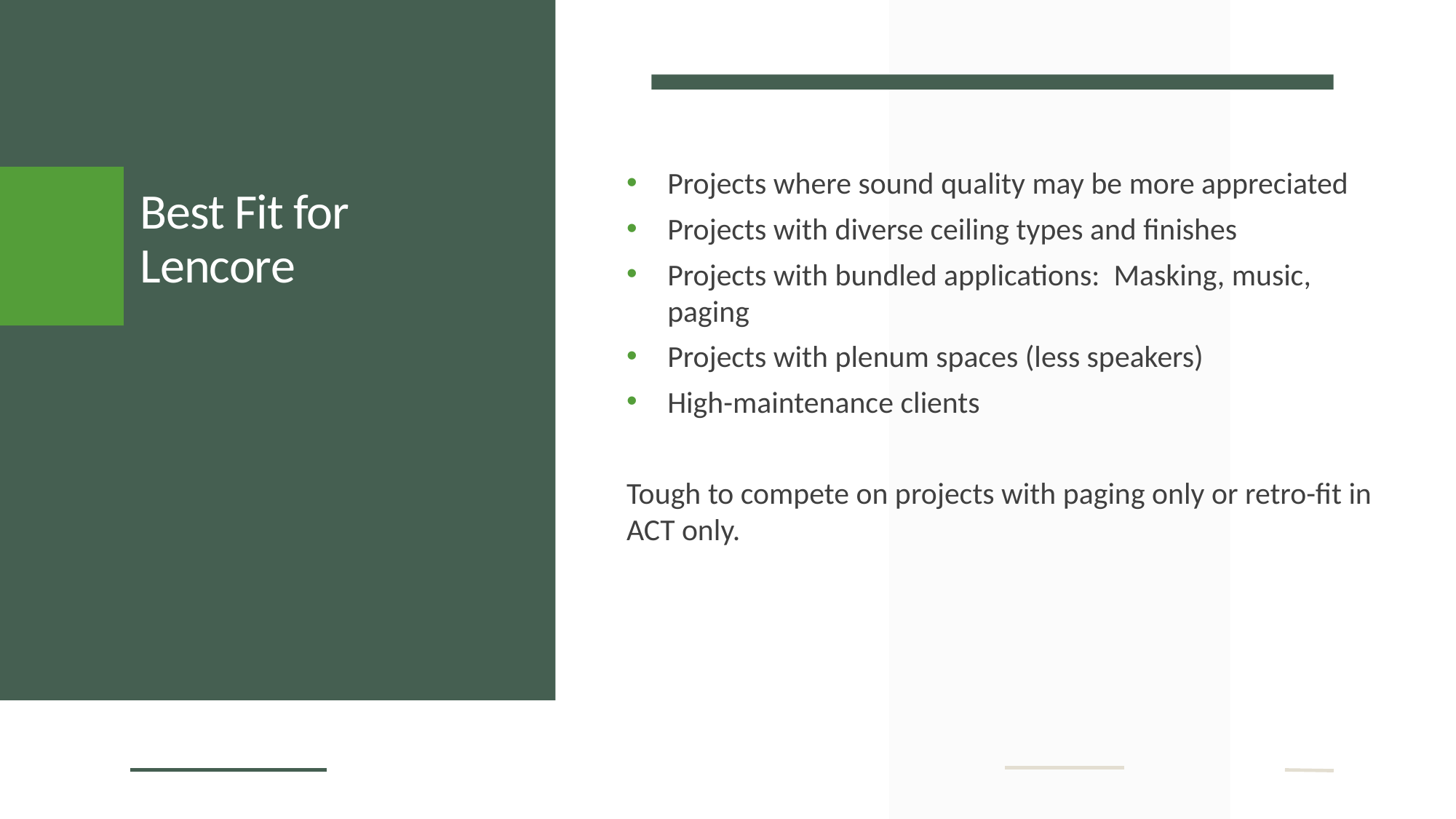

Projects where sound quality may be more appreciated
Projects with diverse ceiling types and finishes
Projects with bundled applications:  Masking, music, paging
Projects with plenum spaces (less speakers)
High-maintenance clients

Tough to compete on projects with paging only or retro-fit in ACT only.

# Best Fit for Lencore